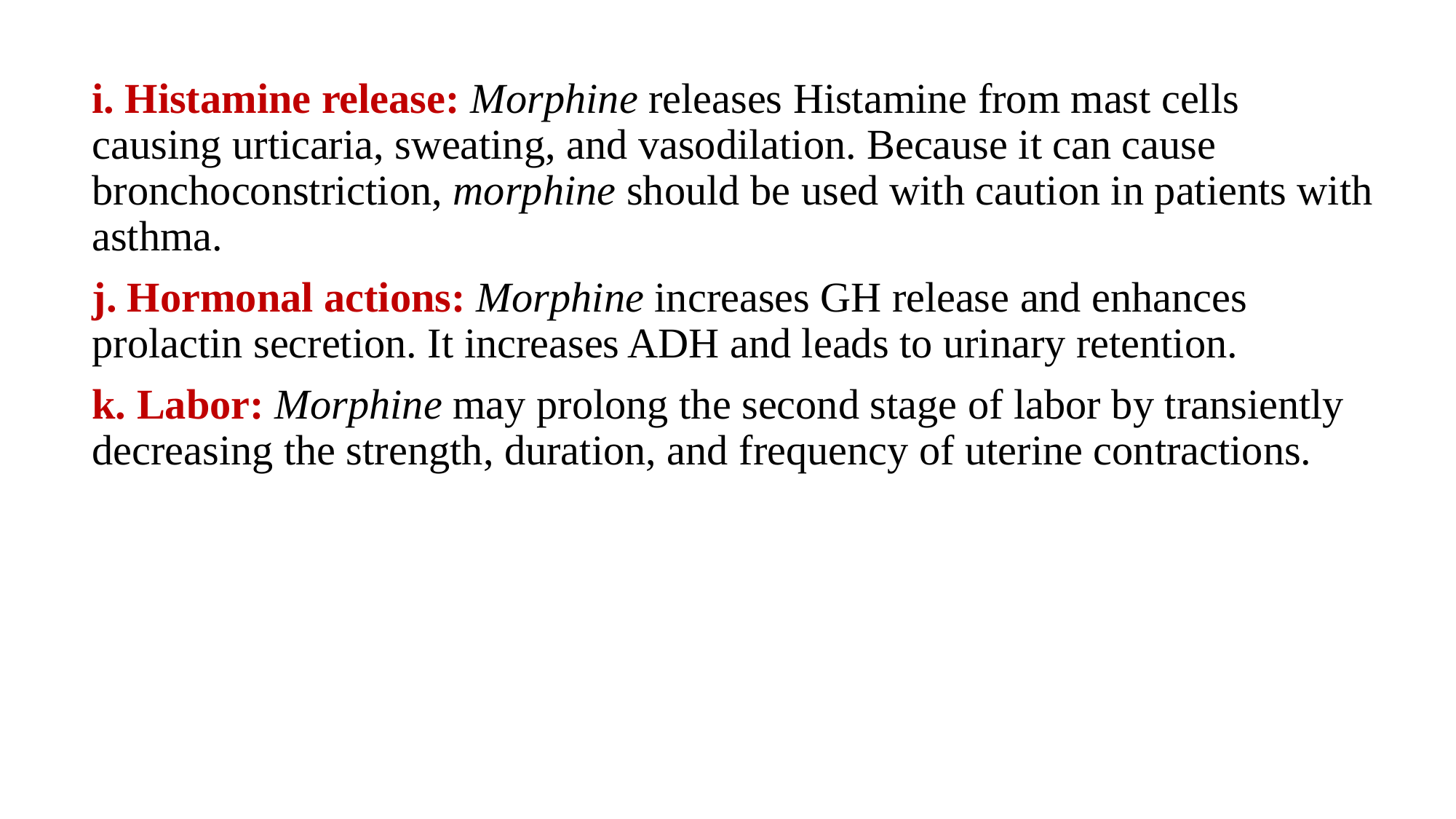

i. Histamine release: Morphine releases Histamine from mast cells causing urticaria, sweating, and vasodilation. Because it can cause bronchoconstriction, morphine should be used with caution in patients with asthma.
j. Hormonal actions: Morphine increases GH release and enhances prolactin secretion. It increases ADH and leads to urinary retention.
k. Labor: Morphine may prolong the second stage of labor by transiently decreasing the strength, duration, and frequency of uterine contractions.